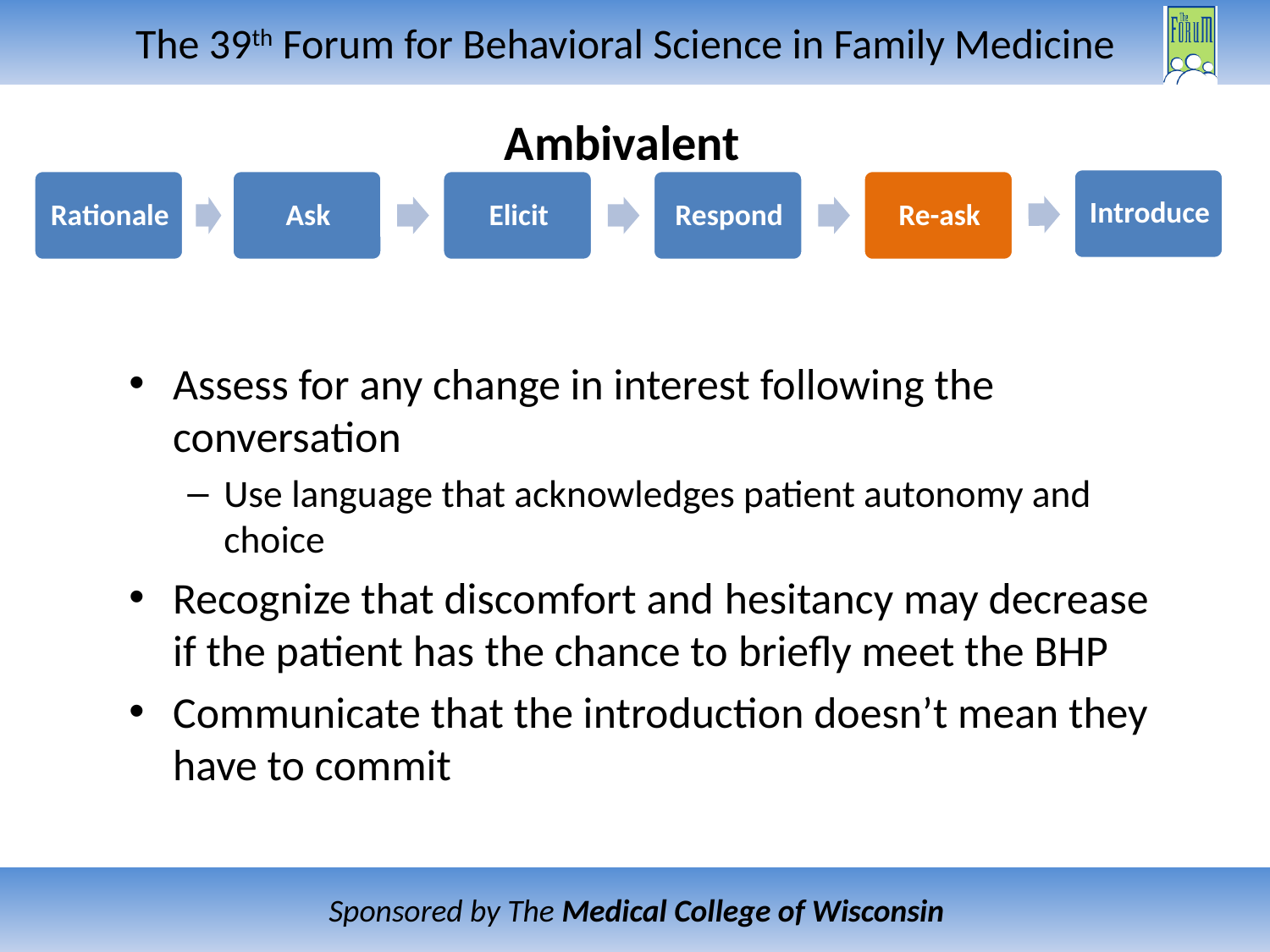

Rationale

Ask

Elicit

Respond

Re-ask

Introduce
Ambivalent
Assess for any change in interest following the conversation
Use language that acknowledges patient autonomy and choice
Recognize that discomfort and hesitancy may decrease if the patient has the chance to briefly meet the BHP
Communicate that the introduction doesn’t mean they have to commit